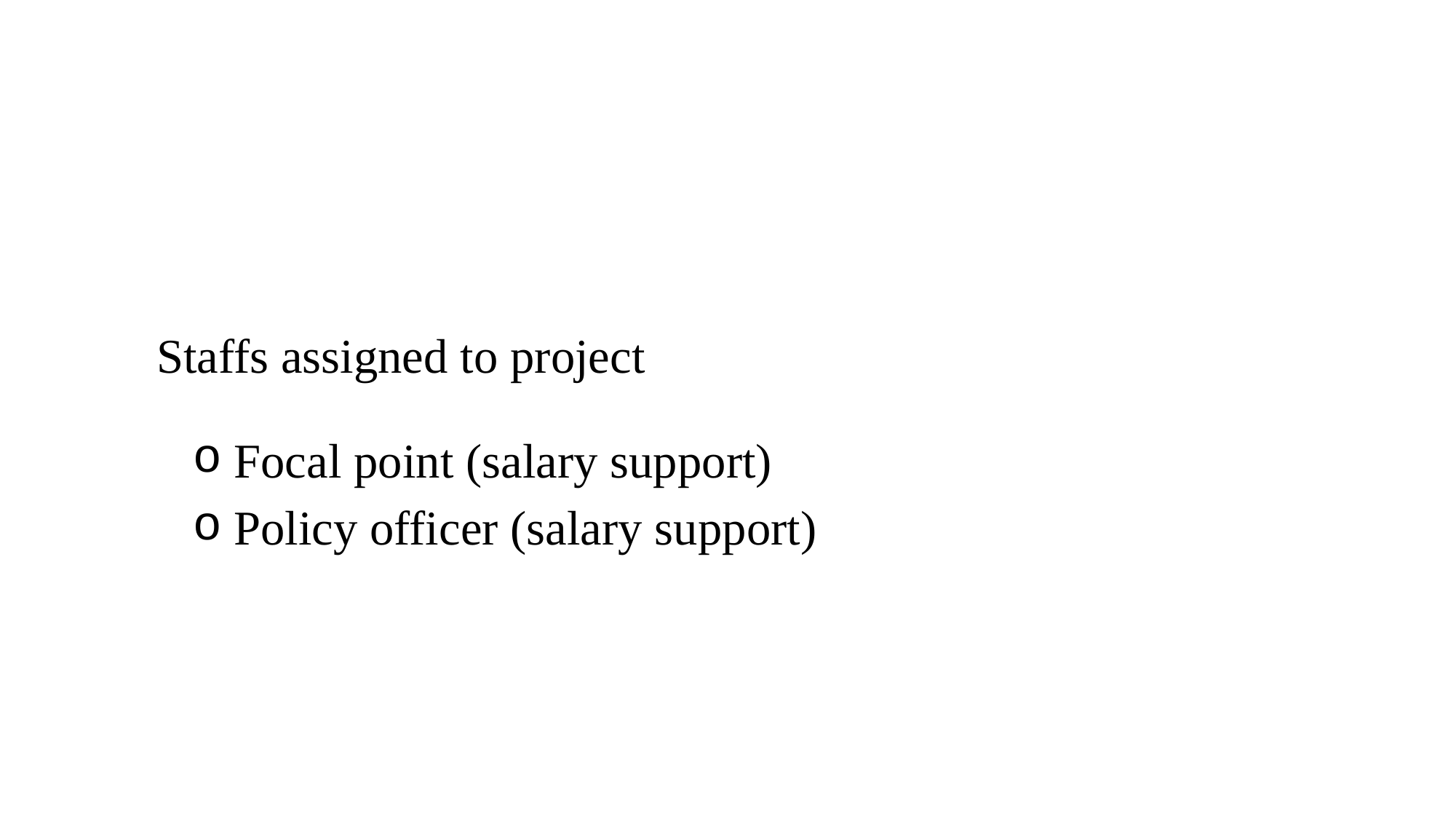

# Staffs assigned to project
Focal point (salary support)
Policy officer (salary support)